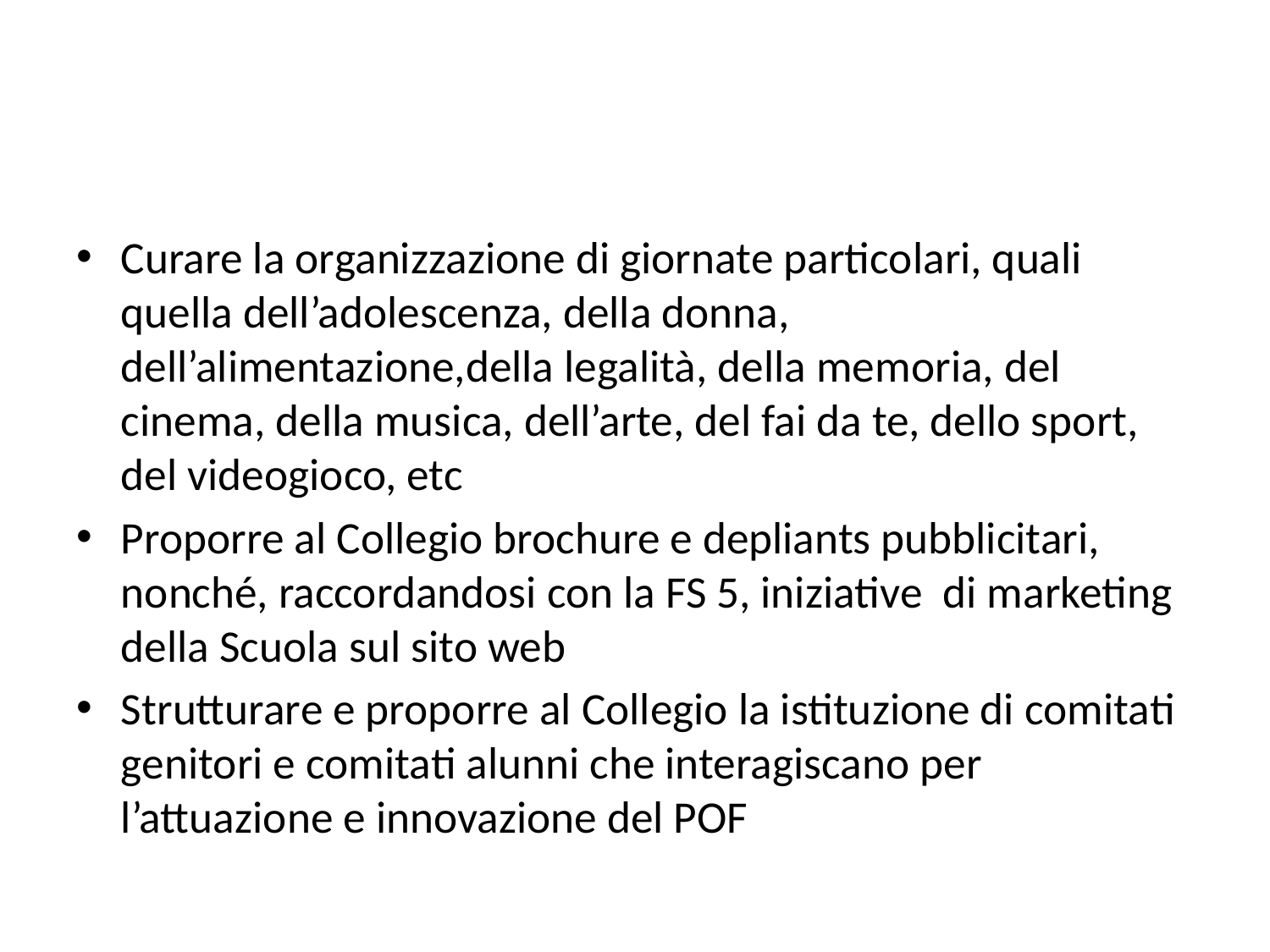

#
Curare la organizzazione di giornate particolari, quali quella dell’adolescenza, della donna, dell’alimentazione,della legalità, della memoria, del cinema, della musica, dell’arte, del fai da te, dello sport, del videogioco, etc
Proporre al Collegio brochure e depliants pubblicitari, nonché, raccordandosi con la FS 5, iniziative  di marketing della Scuola sul sito web
Strutturare e proporre al Collegio la istituzione di comitati genitori e comitati alunni che interagiscano per l’attuazione e innovazione del POF